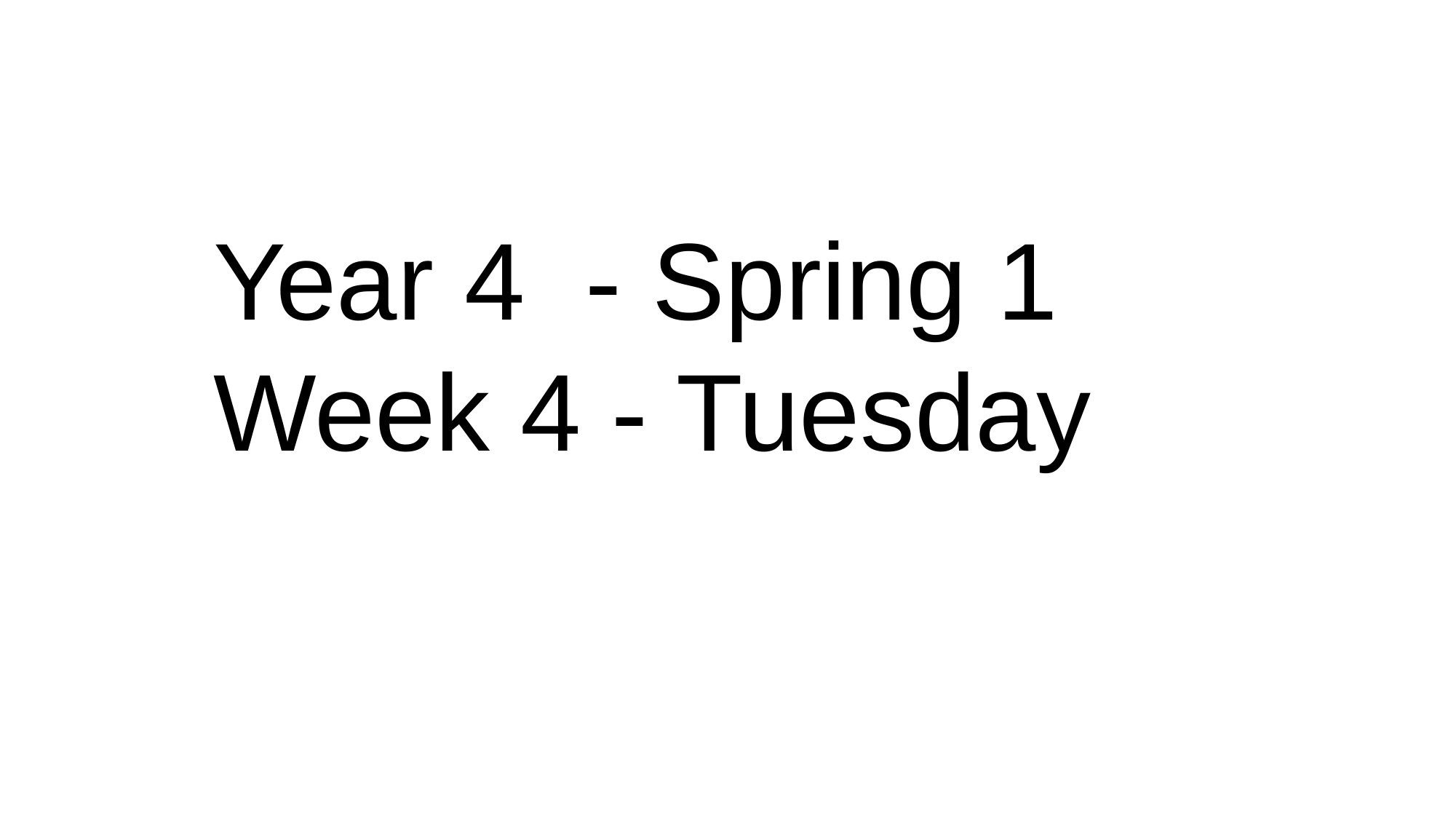

Year 4  - Spring 1
Week 4 - Tuesday